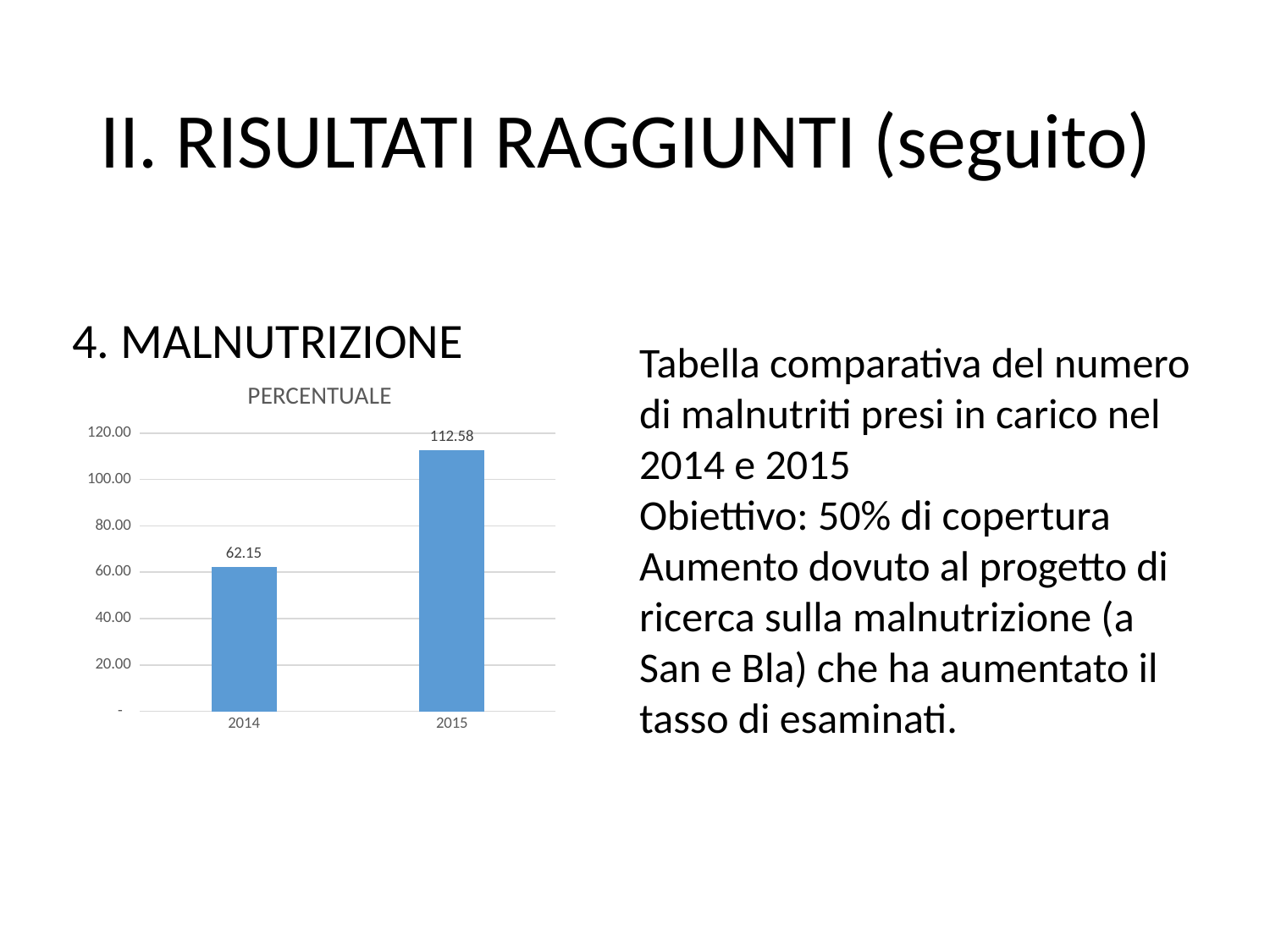

# II. RISULTATI RAGGIUNTI (seguito)
4. MALNUTRIZIONE

Tabella comparativa del numero di malnutriti presi in carico nel 2014 e 2015
Obiettivo: 50% di copertura
Aumento dovuto al progetto di ricerca sulla malnutrizione (a San e Bla) che ha aumentato il tasso di esaminati.

### Chart: PERCENTUALE

| Category | POURCENTAGE |
|---|---|
| 2014 | 62.1536523929471 |
| 2015 | 112.57594167679221 |